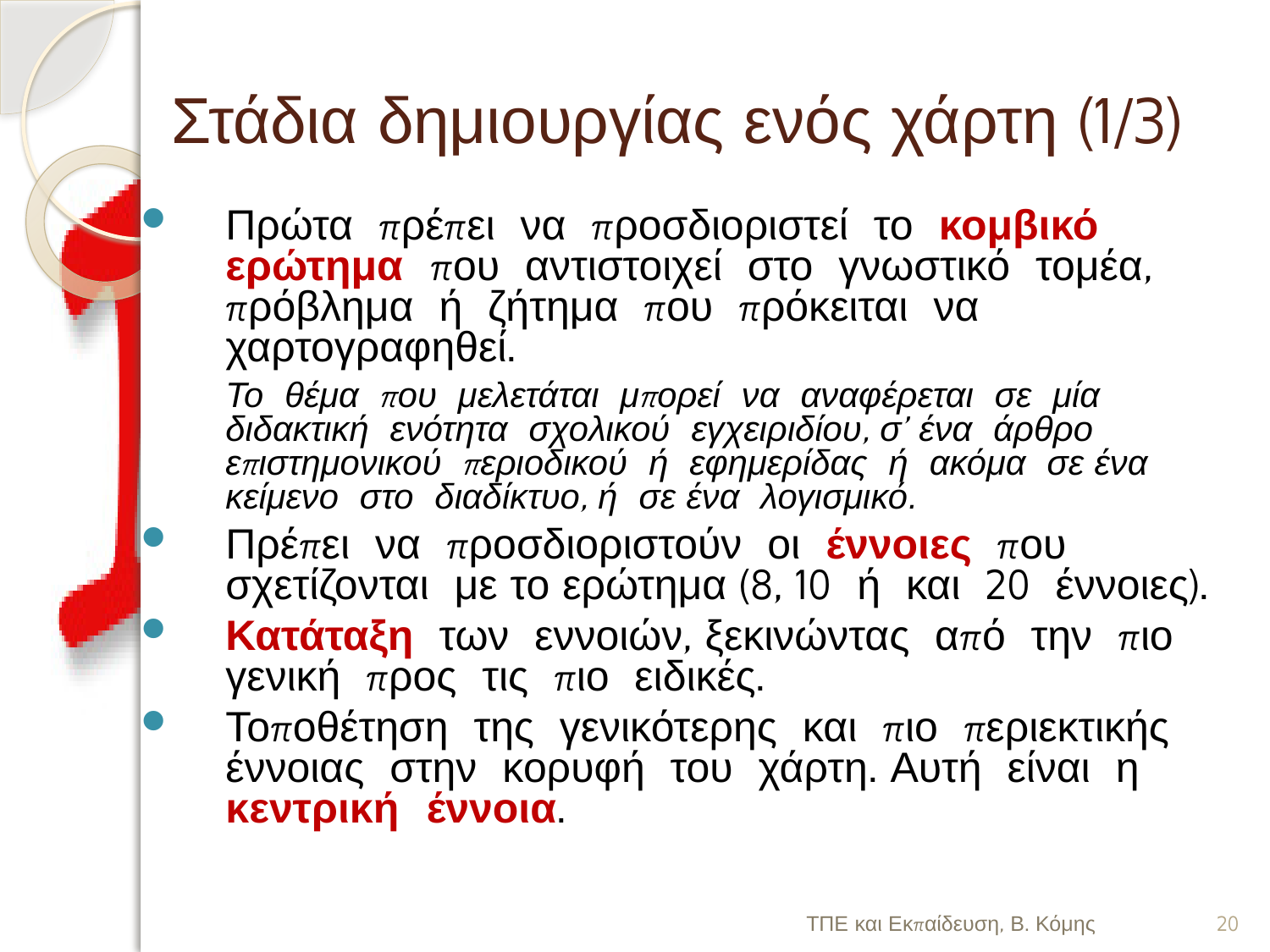

# Στάδια δημιουργίας ενός χάρτη (1/3)
Πρώτα  πρέπει  να  προσδιοριστεί  το  κομβικό  ερώτημα  που  αντιστοιχεί  στο  γνωστικό  τομέα, πρόβλημα  ή  ζήτημα  που  πρόκειται  να  χαρτογραφηθεί.
	Το  θέμα  που  μελετάται  μπορεί  να  αναφέρεται  σε  μία  διδακτική  ενότητα  σχολικού  εγχειριδίου, σ’ ένα  άρθρο  επιστημονικού  περιοδικού  ή  εφημερίδας  ή  ακόμα  σε ένα  κείμενο  στο  διαδίκτυο, ή  σε ένα  λογισμικό.
Πρέπει  να  προσδιοριστούν  οι  έννοιες  που  σχετίζονται  με το ερώτημα (8, 10  ή  και  20  έννοιες).
Κατάταξη  των  εννοιών, ξεκινώντας  από  την  πιο  γενική  προς  τις  πιο  ειδικές.
Τοποθέτηση  της  γενικότερης  και  πιο  περιεκτικής  έννοιας  στην  κορυφή  του  χάρτη. Αυτή  είναι  η  κεντρική  έννοια.
ΤΠΕ και Εκπαίδευση, Β. Κόμης
20